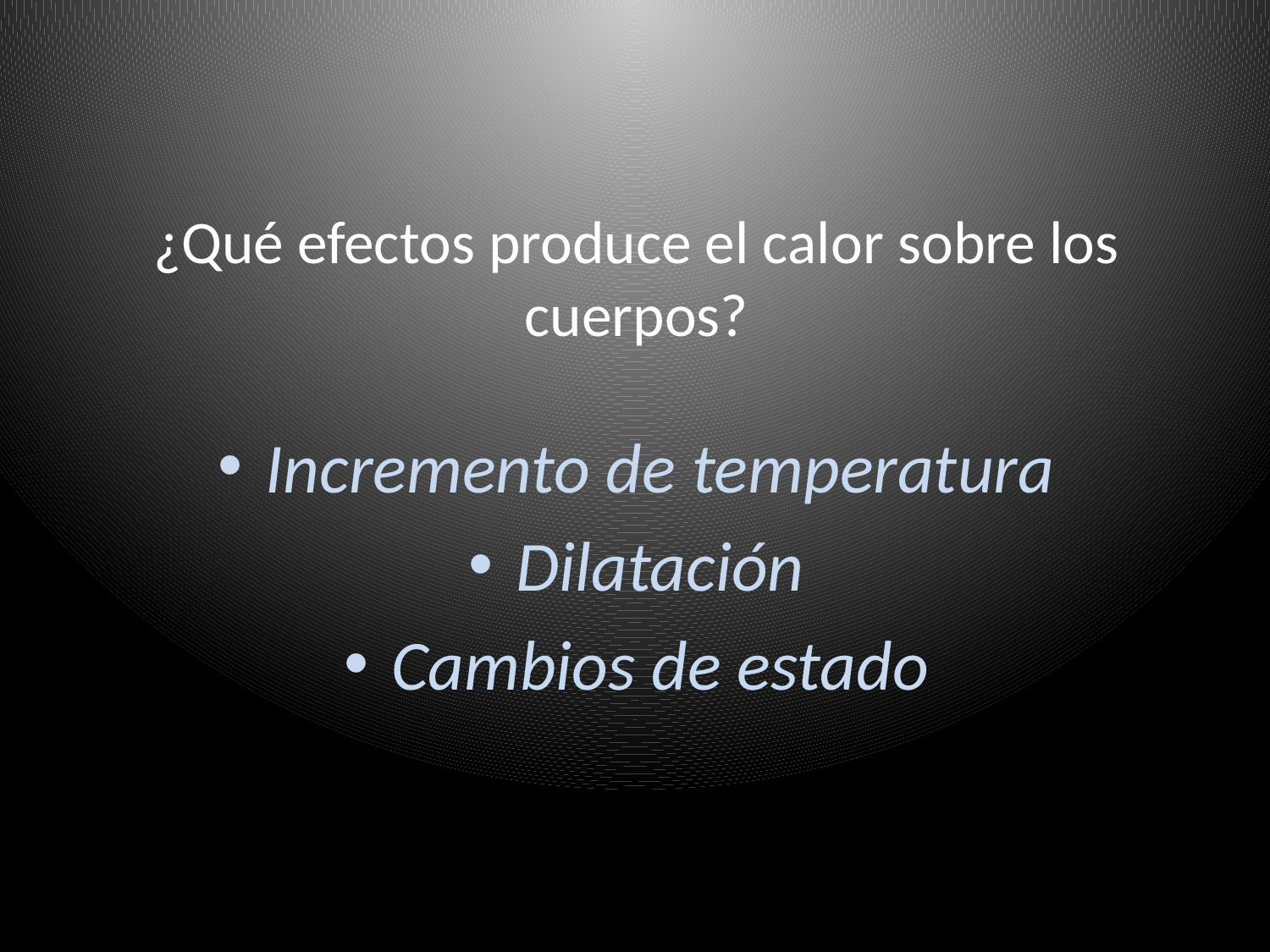

# ¿Qué efectos produce el calor sobre los cuerpos?
Incremento de temperatura
Dilatación
Cambios de estado